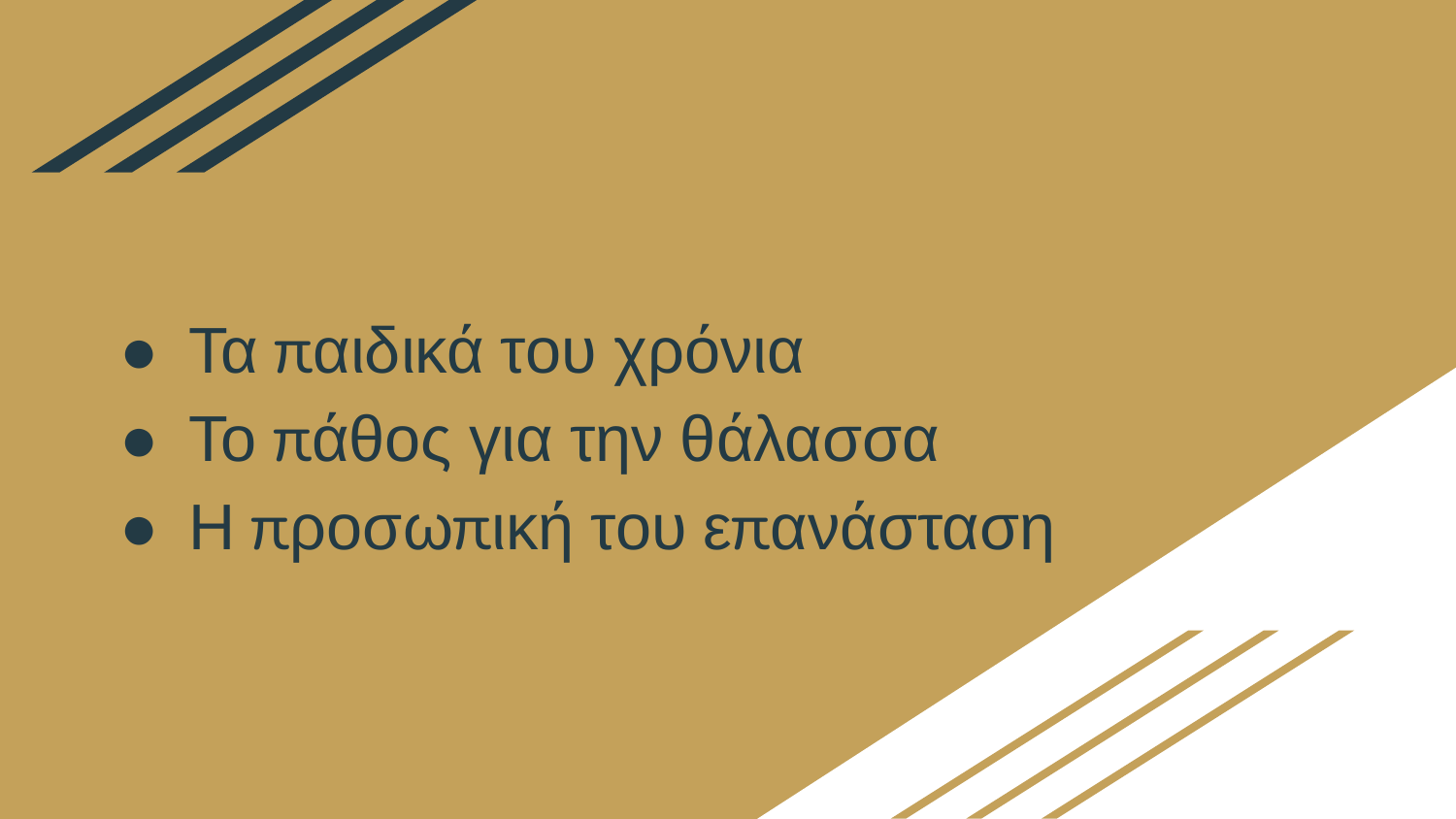

# Τα παιδικά του χρόνια
Το πάθος για την θάλασσα
Η προσωπική του επανάσταση